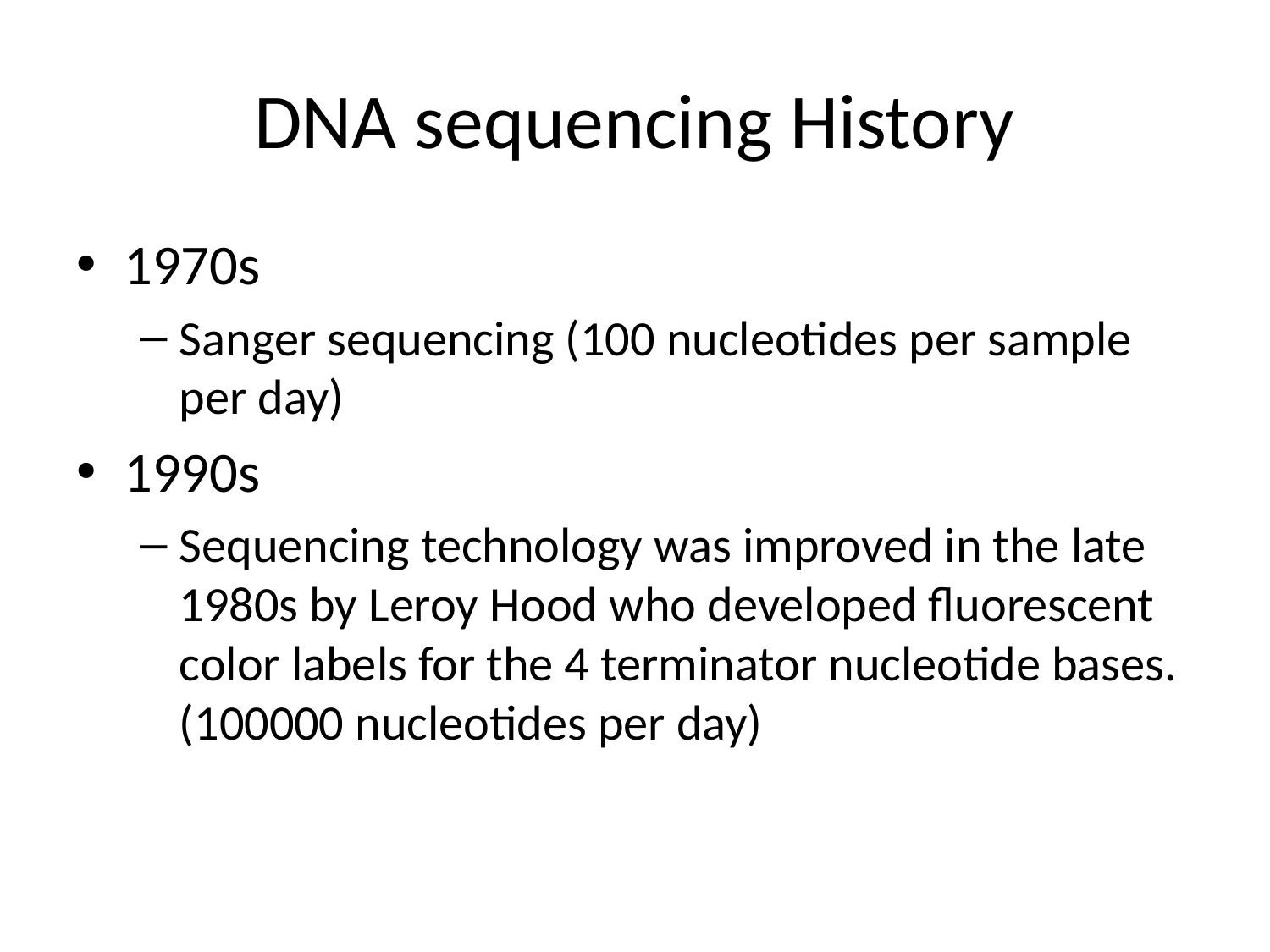

# DNA sequencing History
1970s
Sanger sequencing (100 nucleotides per sample per day)
1990s
Sequencing technology was improved in the late 1980s by Leroy Hood who developed fluorescent color labels for the 4 terminator nucleotide bases. (100000 nucleotides per day)